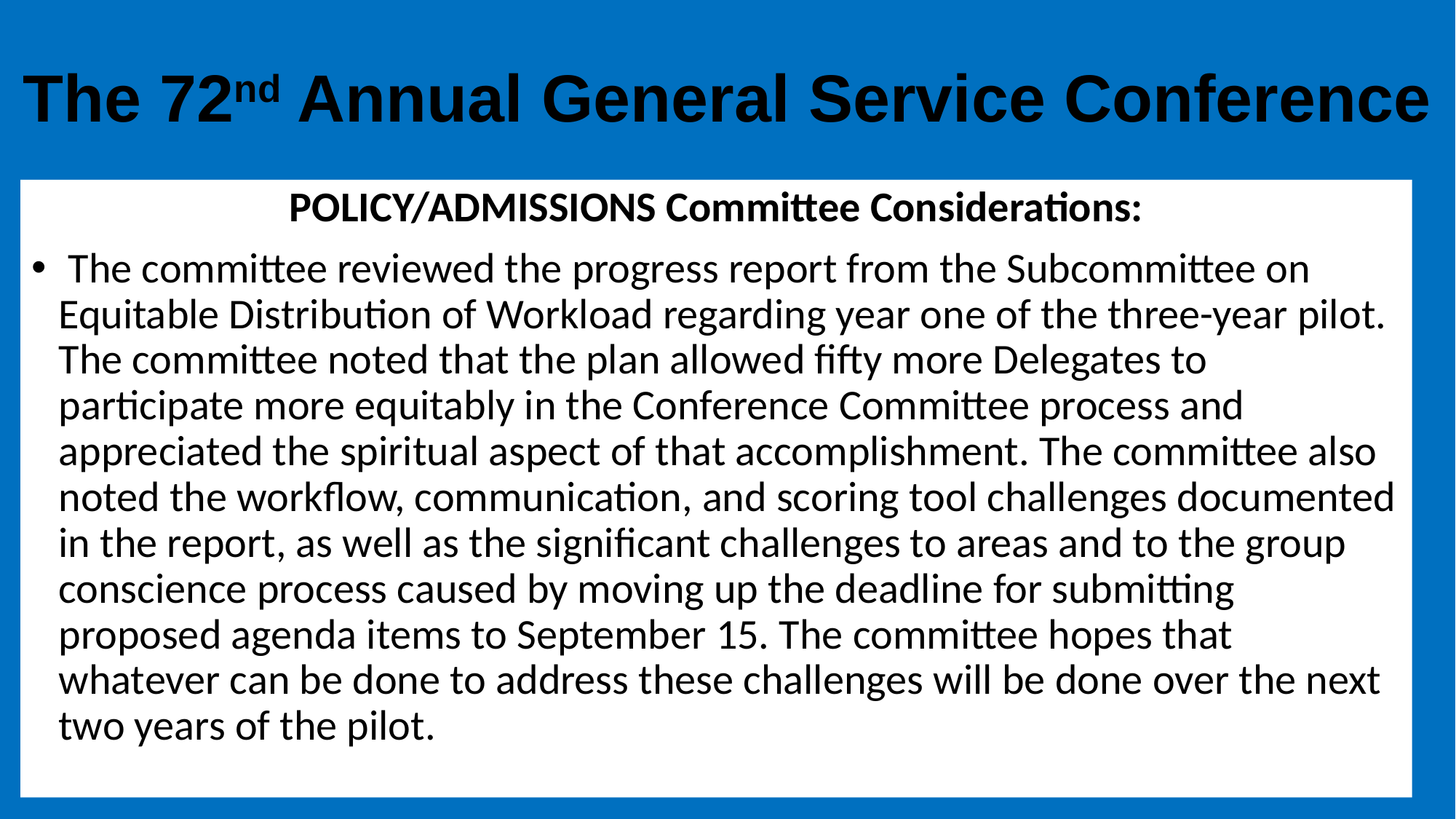

# The 72nd Annual General Service Conference
POLICY/ADMISSIONS Committee Considerations:
 The committee reviewed the progress report from the Subcommittee on Equitable Distribution of Workload regarding year one of the three-year pilot. The committee noted that the plan allowed fifty more Delegates to participate more equitably in the Conference Committee process and appreciated the spiritual aspect of that accomplishment. The committee also noted the workflow, communication, and scoring tool challenges documented in the report, as well as the significant challenges to areas and to the group conscience process caused by moving up the deadline for submitting proposed agenda items to September 15. The committee hopes that whatever can be done to address these challenges will be done over the next two years of the pilot.